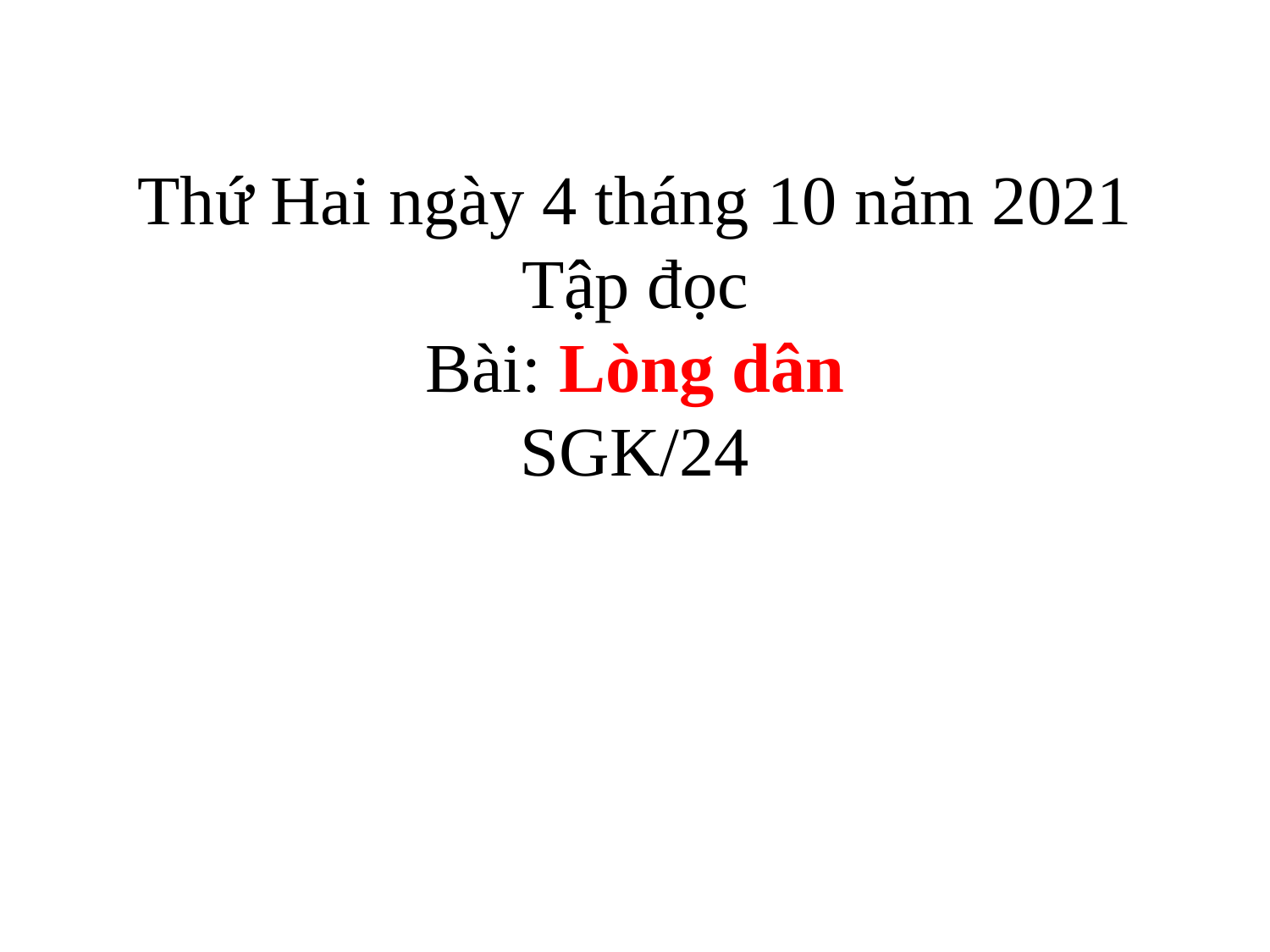

# Thứ Hai ngày 4 tháng 10 năm 2021 Tập đọc Bài: Lòng dân SGK/24